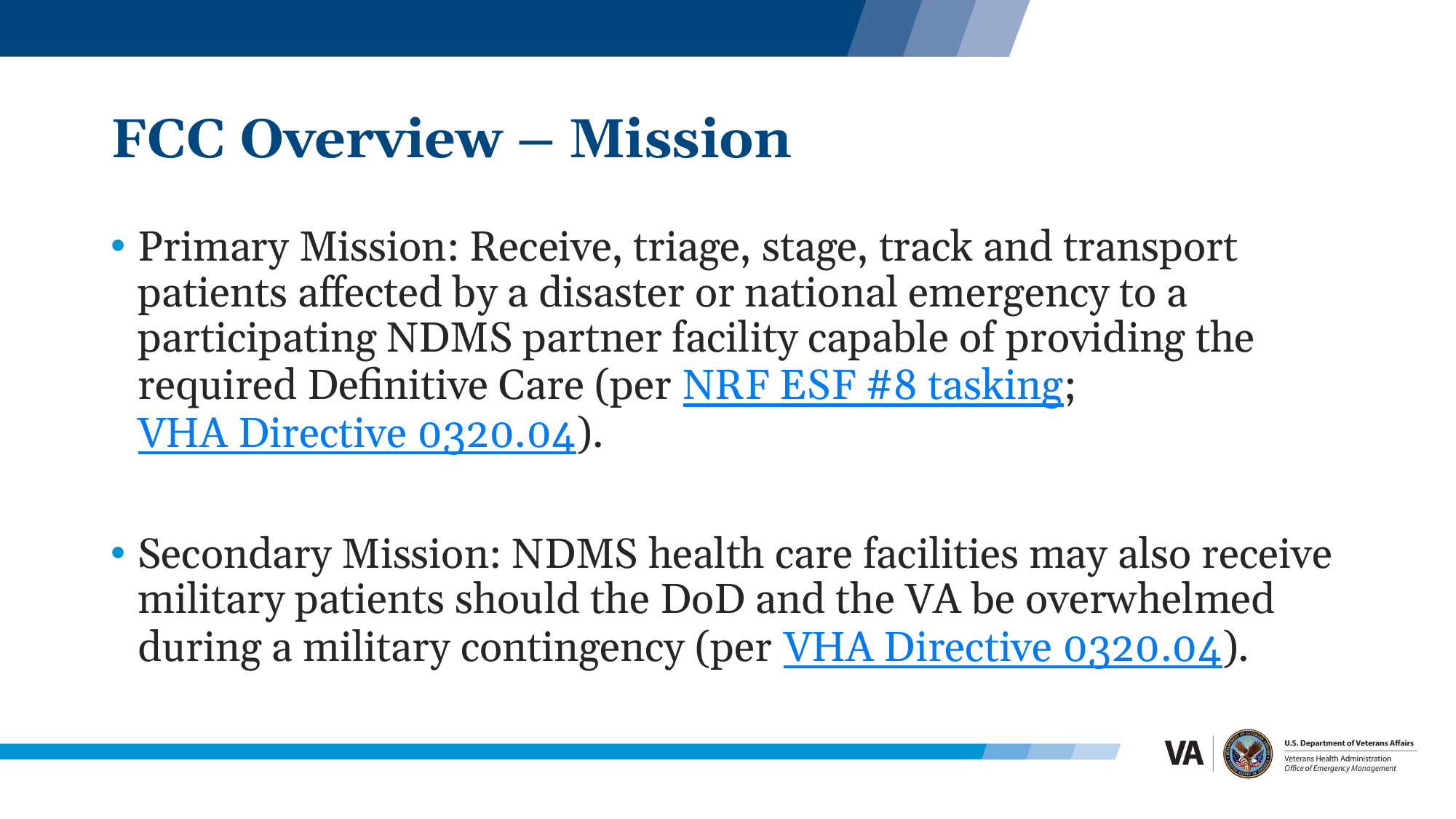

# FCC Overview – Mission
Primary Mission: Receive, triage, stage, track and transport patients affected by a disaster or national emergency to a participating NDMS partner facility capable of providing the required Definitive Care (per NRF ESF #8 tasking; VHA Directive 0320.04).

Secondary Mission: NDMS health care facilities may also receive military patients should the DoD and the VA be overwhelmed during a military contingency (per VHA Directive 0320.04).